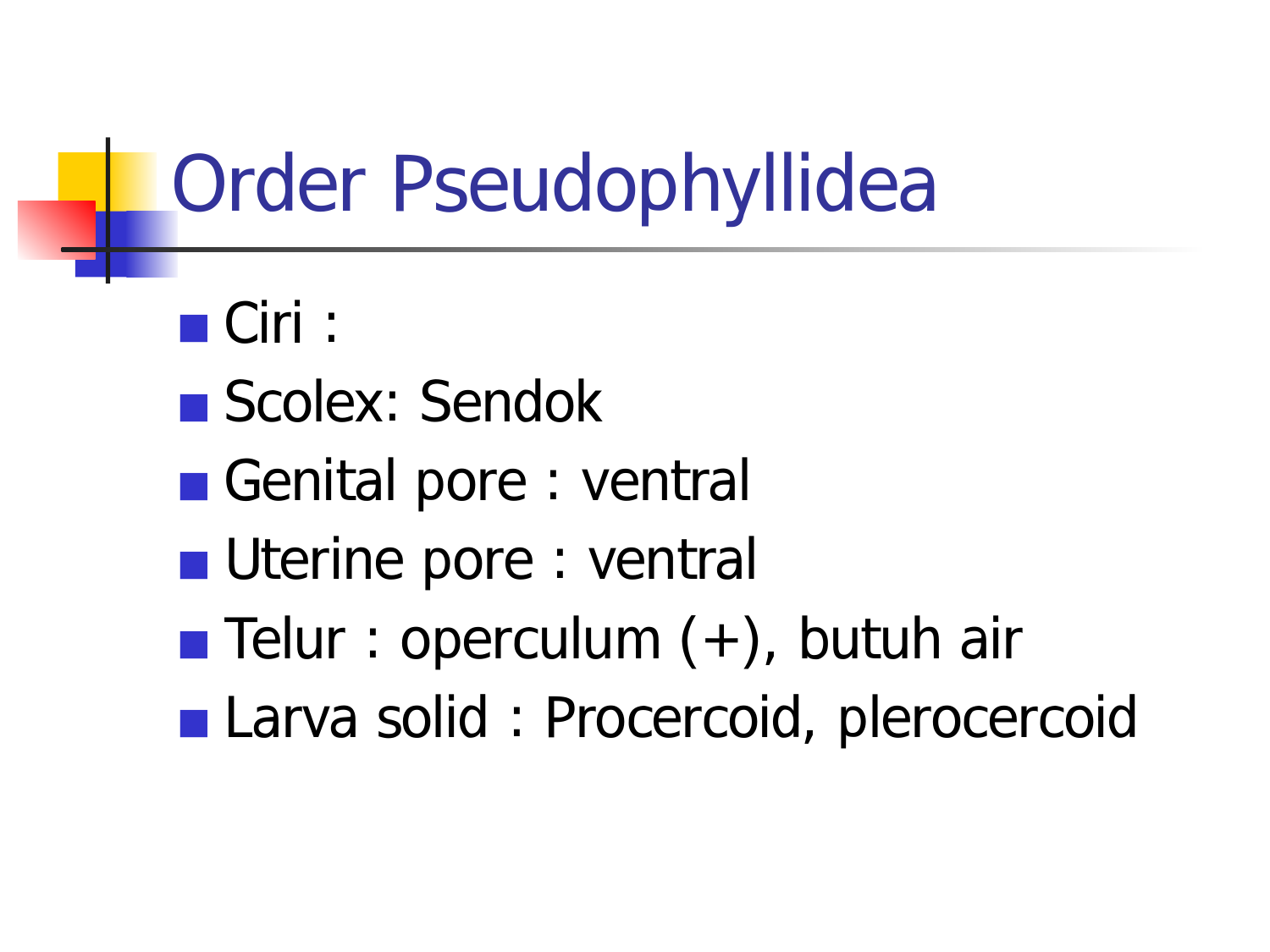

# Order Pseudophyllidea
Ciri :
Scolex: Sendok
Genital pore : ventral
Uterine pore : ventral
Telur : operculum (+), butuh air
Larva solid : Procercoid, plerocercoid